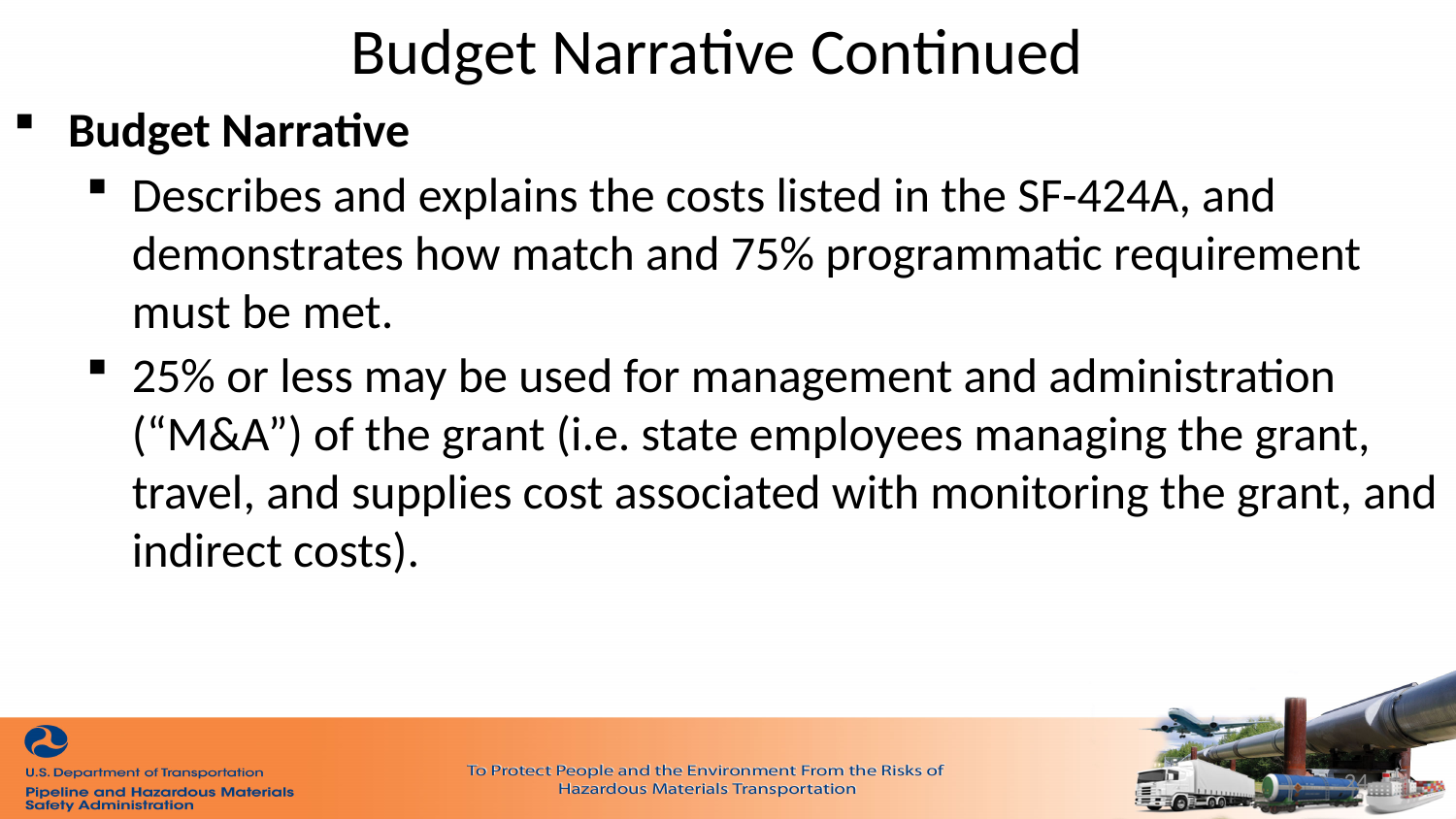

Budget Narrative Continued
Budget Narrative
Describes and explains the costs listed in the SF-424A, and demonstrates how match and 75% programmatic requirement must be met.
25% or less may be used for management and administration (“M&A”) of the grant (i.e. state employees managing the grant, travel, and supplies cost associated with monitoring the grant, and indirect costs).
24